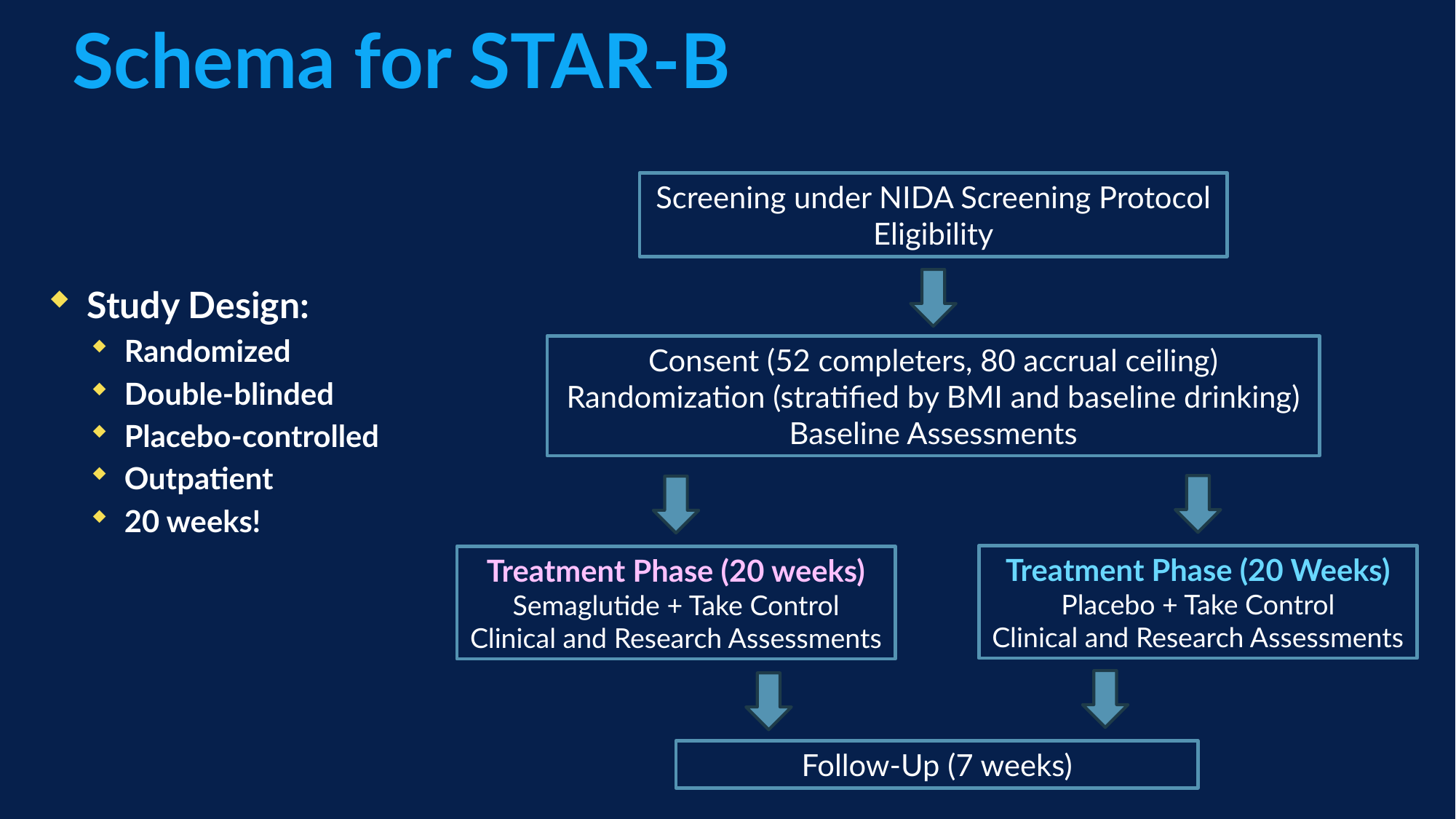

# Schema for STAR-B
Screening under NIDA Screening Protocol
Eligibility

Consent (52 completers, 80 accrual ceiling)
Randomization (stratified by BMI and baseline drinking)
Baseline Assessments

Treatment Phase (20 Weeks)
Placebo + Take Control
Clinical and Research Assessments
Treatment Phase (20 weeks)
Semaglutide + Take Control
Clinical and Research Assessments

Follow-Up (7 weeks)
Study Design:
Randomized
Double-blinded
Placebo-controlled
Outpatient
20 weeks!